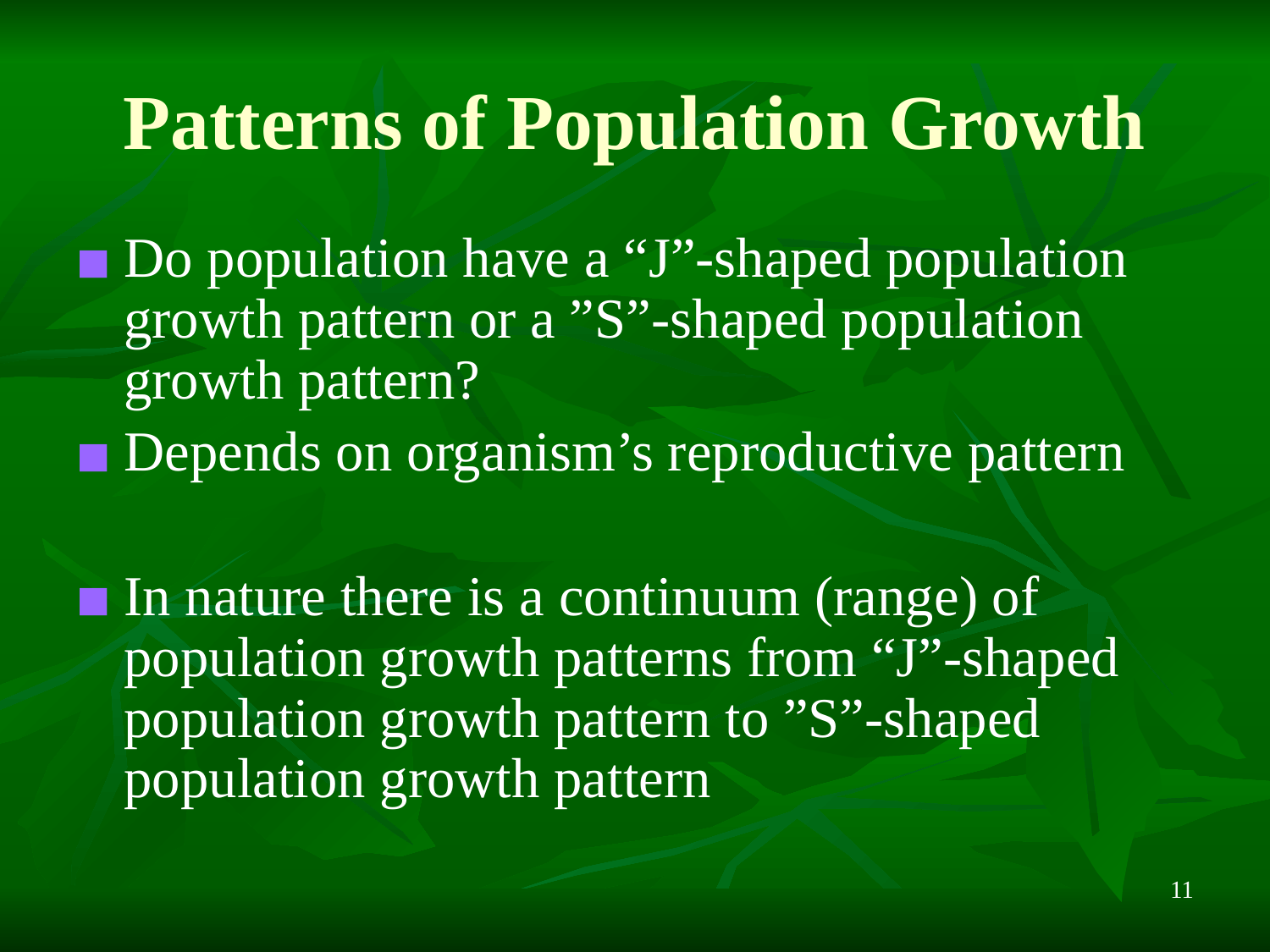

# Patterns of Population Growth
Do population have a “J”-shaped population growth pattern or a ”S”-shaped population growth pattern?
Depends on organism’s reproductive pattern

In nature there is a continuum (range) of population growth patterns from “J”-shaped population growth pattern to ”S”-shaped population growth pattern

11